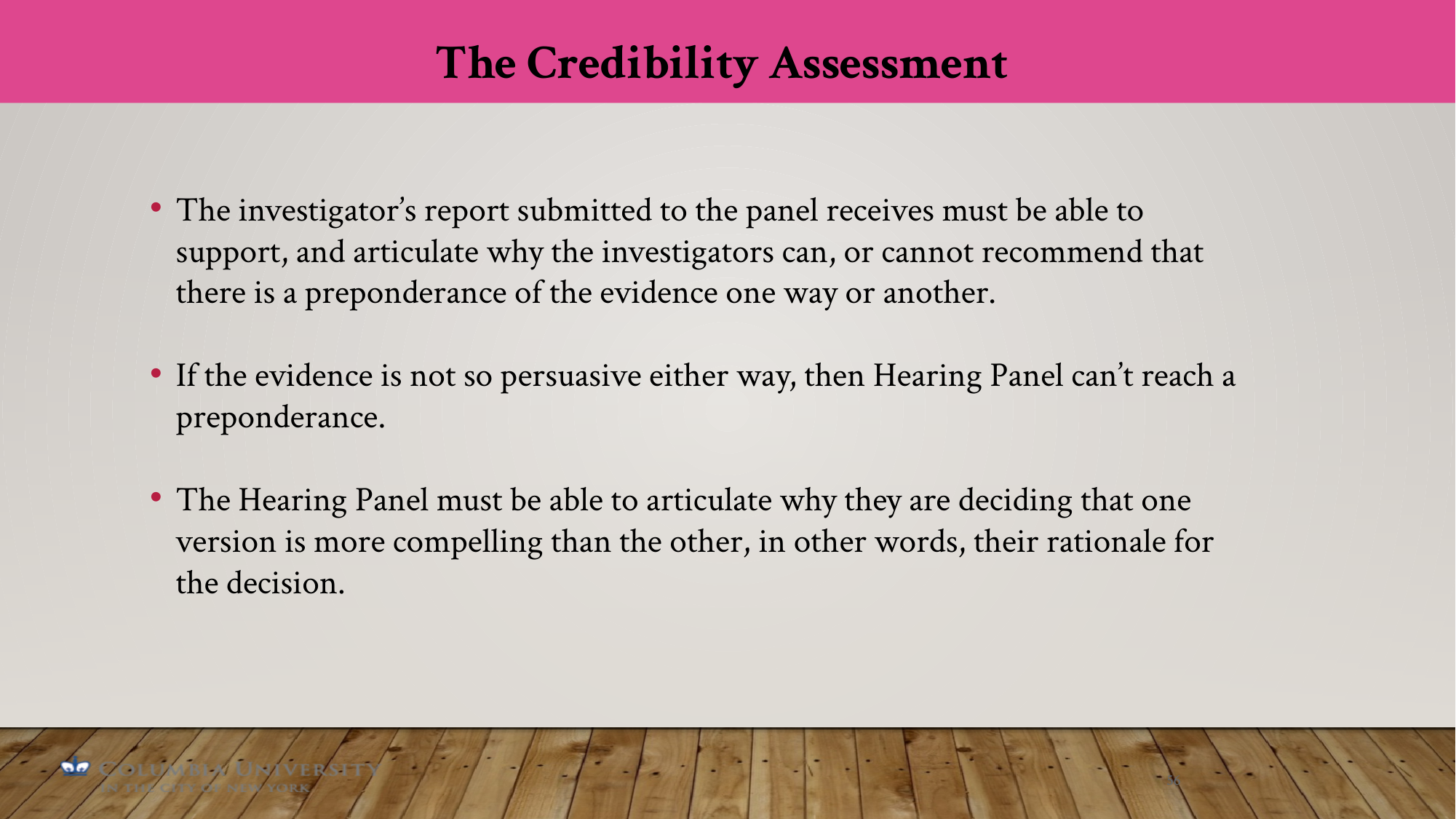

The Credibility Assessment
The investigator’s report submitted to the panel receives must be able to support, and articulate why the investigators can, or cannot recommend that there is a preponderance of the evidence one way or another.

If the evidence is not so persuasive either way, then Hearing Panel can’t reach a preponderance.

The Hearing Panel must be able to articulate why they are deciding that one version is more compelling than the other, in other words, their rationale for the decision.

56